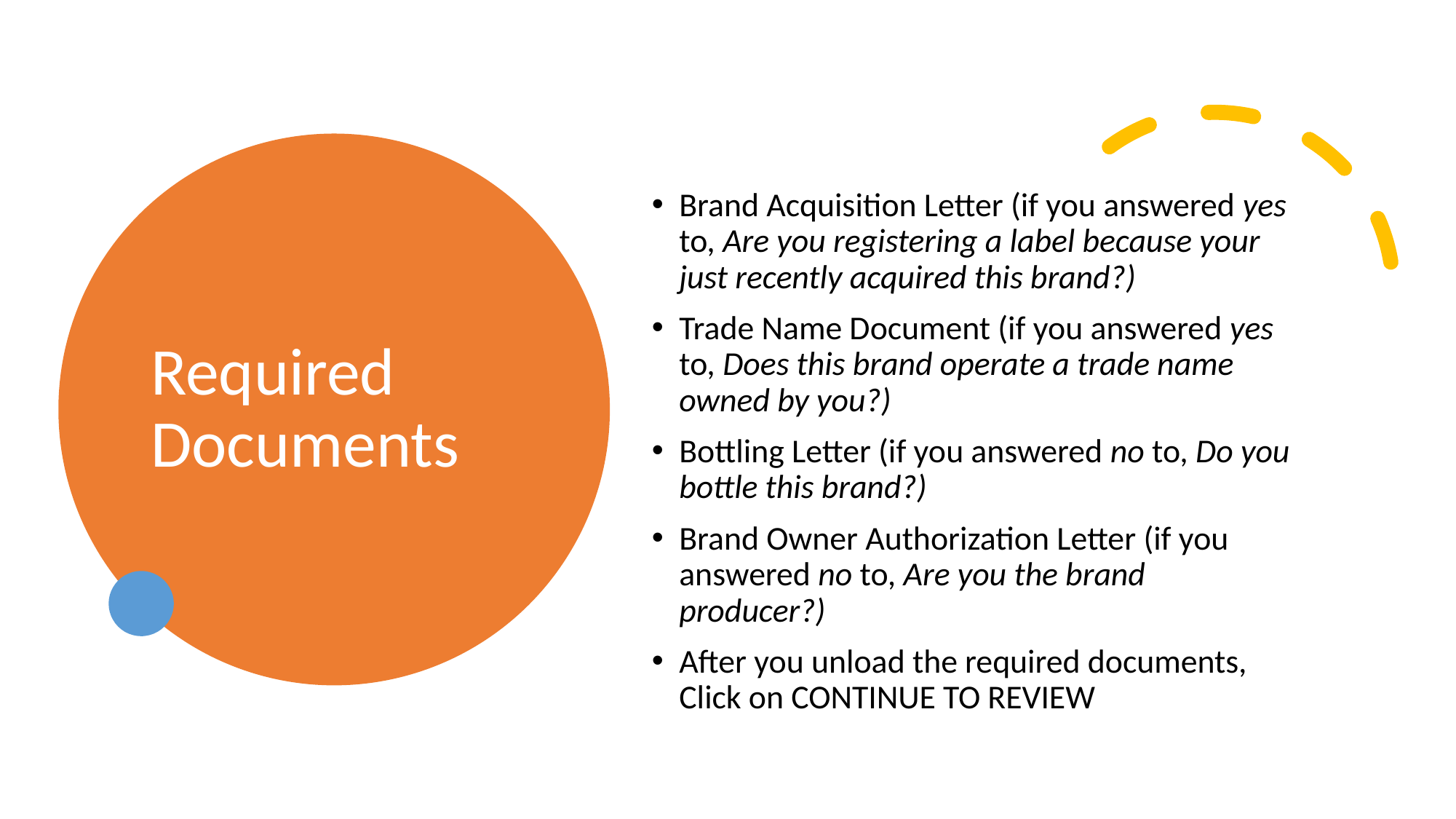

# Required Documents
Brand Acquisition Letter (if you answered yes to, Are you registering a label because your just recently acquired this brand?)
Trade Name Document (if you answered yes to, Does this brand operate a trade name owned by you?)
Bottling Letter (if you answered no to, Do you bottle this brand?)
Brand Owner Authorization Letter (if you answered no to, Are you the brand producer?)
After you unload the required documents, Click on CONTINUE TO REVIEW